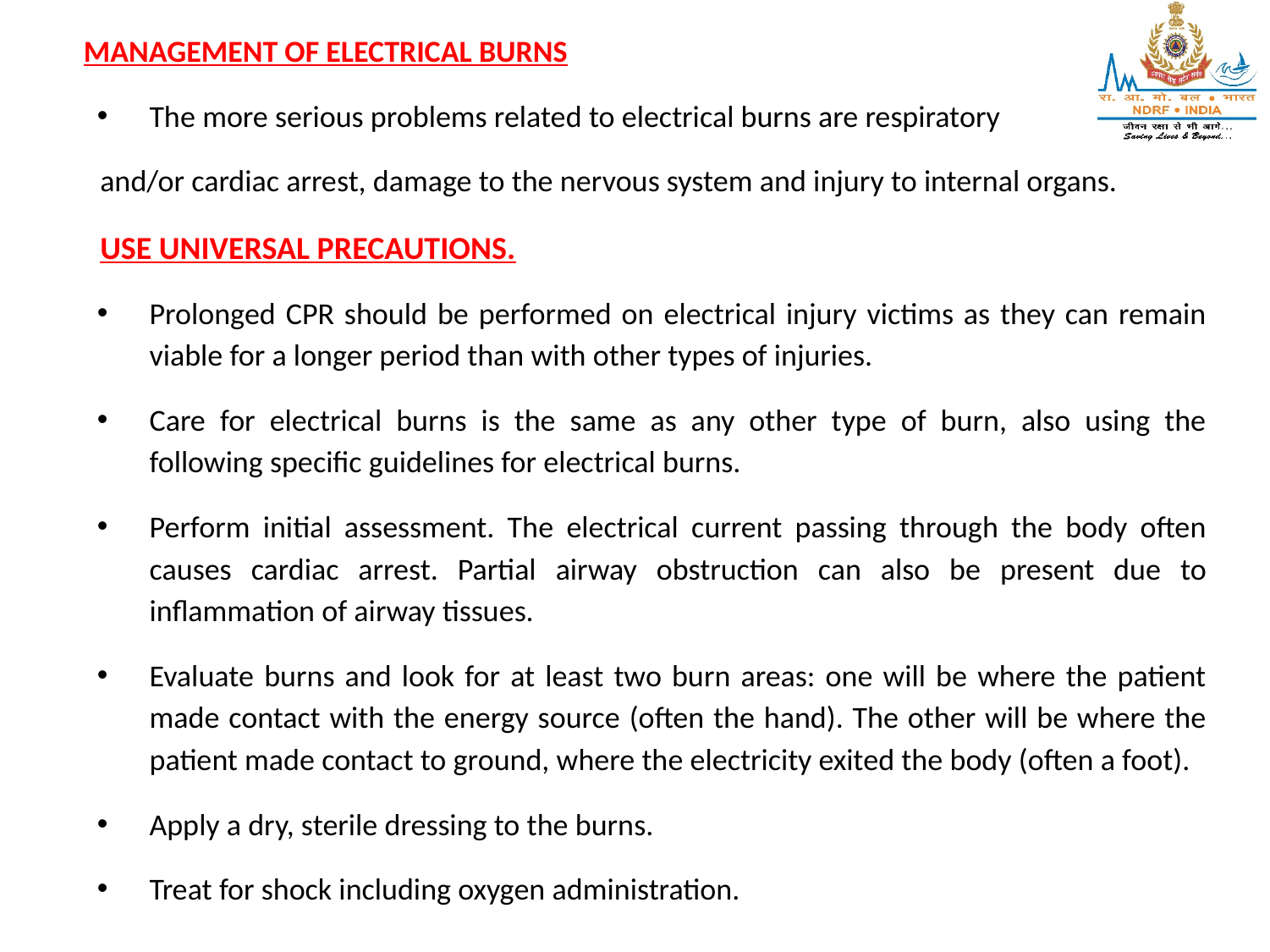

MANAGEMENT OF ELECTRICAL BURNS
The more serious problems related to electrical burns are respiratory
and/or cardiac arrest, damage to the nervous system and injury to internal organs.
USE UNIVERSAL PRECAUTIONS.
Prolonged CPR should be performed on electrical injury victims as they can remain viable for a longer period than with other types of injuries.
Care for electrical burns is the same as any other type of burn, also using the following specific guidelines for electrical burns.
Perform initial assessment. The electrical current passing through the body often causes cardiac arrest. Partial airway obstruction can also be present due to inflammation of airway tissues.
Evaluate burns and look for at least two burn areas: one will be where the patient made contact with the energy source (often the hand). The other will be where the patient made contact to ground, where the electricity exited the body (often a foot).
Apply a dry, sterile dressing to the burns.
Treat for shock including oxygen administration.